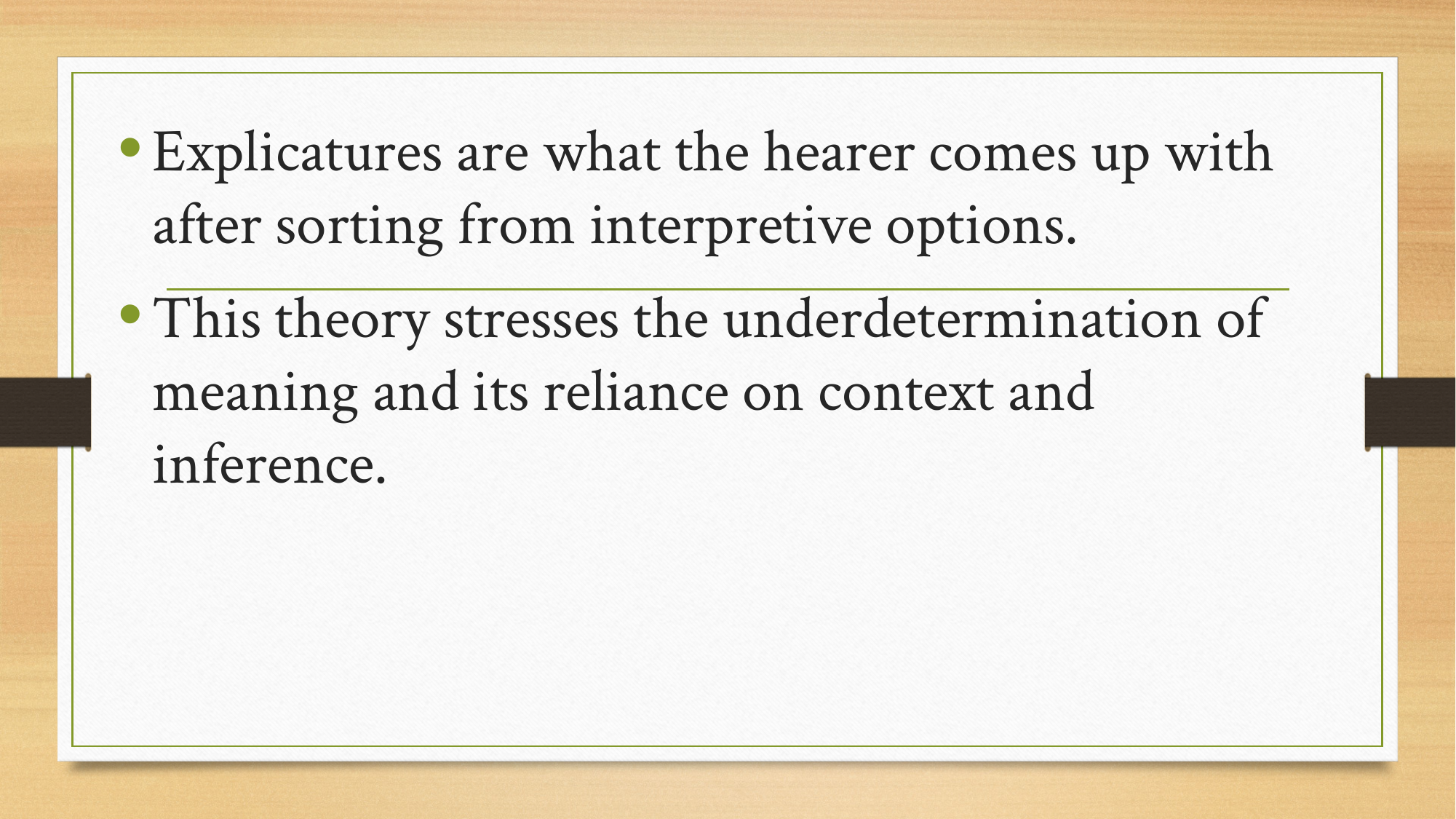

Explicatures are what the hearer comes up with after sorting from interpretive options.
This theory stresses the underdetermination of meaning and its reliance on context and inference.